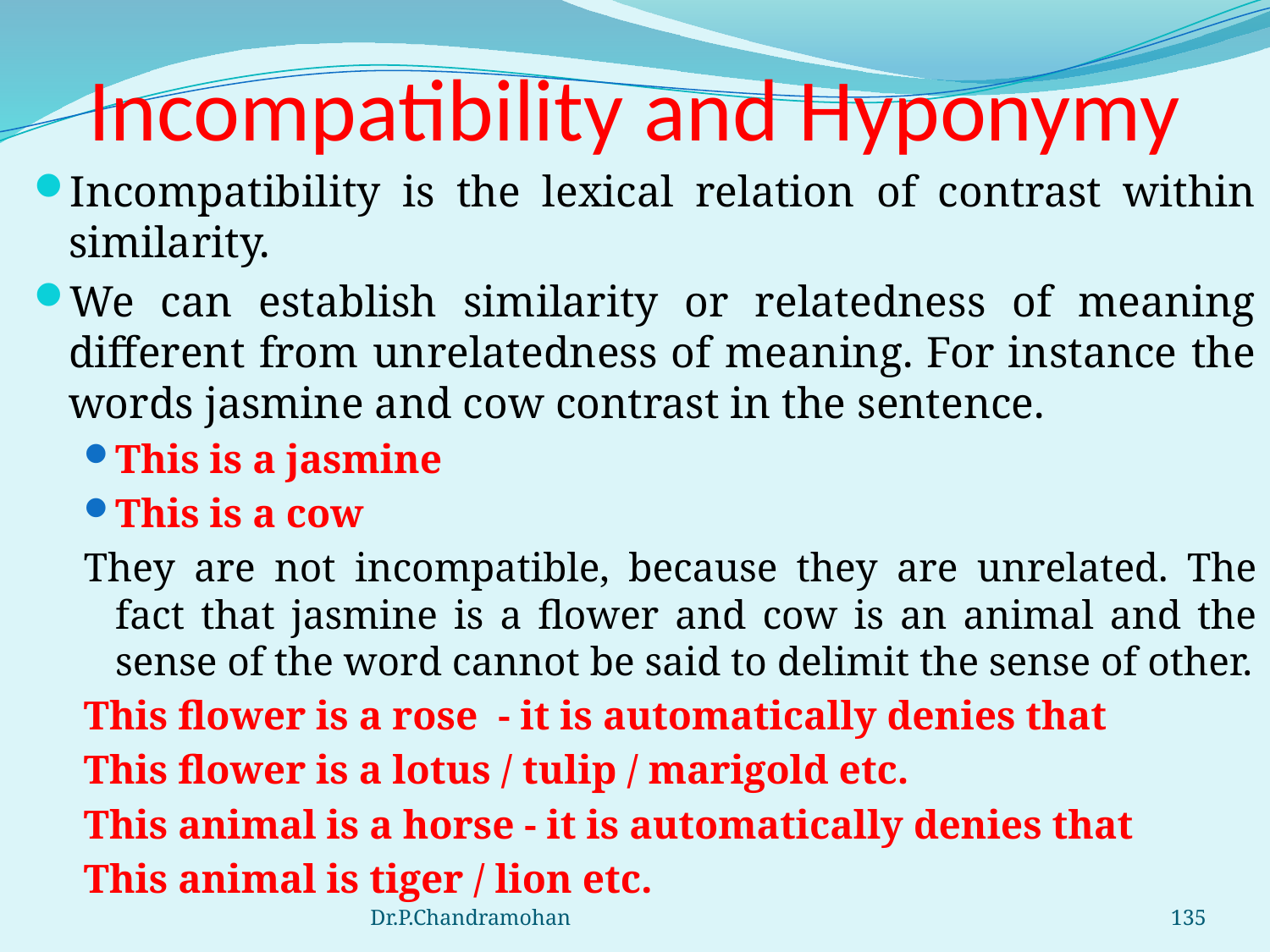

# Incompatibility and Hyponymy
Incompatibility is the lexical relation of contrast within similarity.
We can establish similarity or relatedness of meaning different from unrelatedness of meaning. For instance the words jasmine and cow contrast in the sentence.
This is a jasmine
This is a cow
They are not incompatible, because they are unrelated. The fact that jasmine is a flower and cow is an animal and the sense of the word cannot be said to delimit the sense of other.
This flower is a rose  - it is automatically denies that
This flower is a lotus / tulip / marigold etc.
This animal is a horse - it is automatically denies that
This animal is tiger / lion etc.

Dr.P.Chandramohan
135